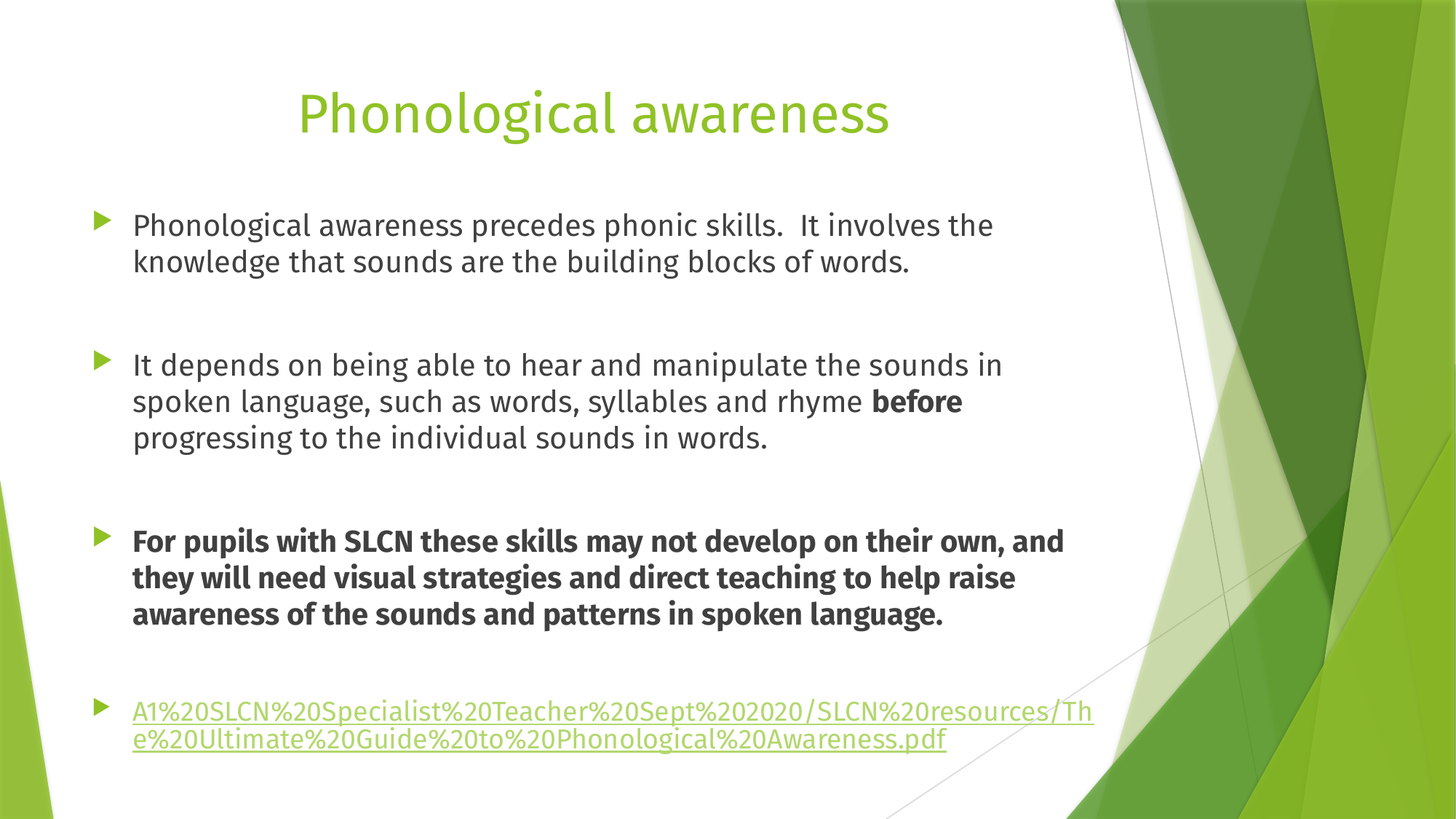

# Phonological awareness
Phonological awareness precedes phonic skills.  It involves the knowledge that sounds are the building blocks of words.

It depends on being able to hear and manipulate the sounds in spoken language, such as words, syllables and rhyme before progressing to the individual sounds in words.

For pupils with SLCN these skills may not develop on their own, and they will need visual strategies and direct teaching to help raise awareness of the sounds and patterns in spoken language.

A1%20SLCN%20Specialist%20Teacher%20Sept%202020/SLCN%20resources/The%20Ultimate%20Guide%20to%20Phonological%20Awareness.pdf